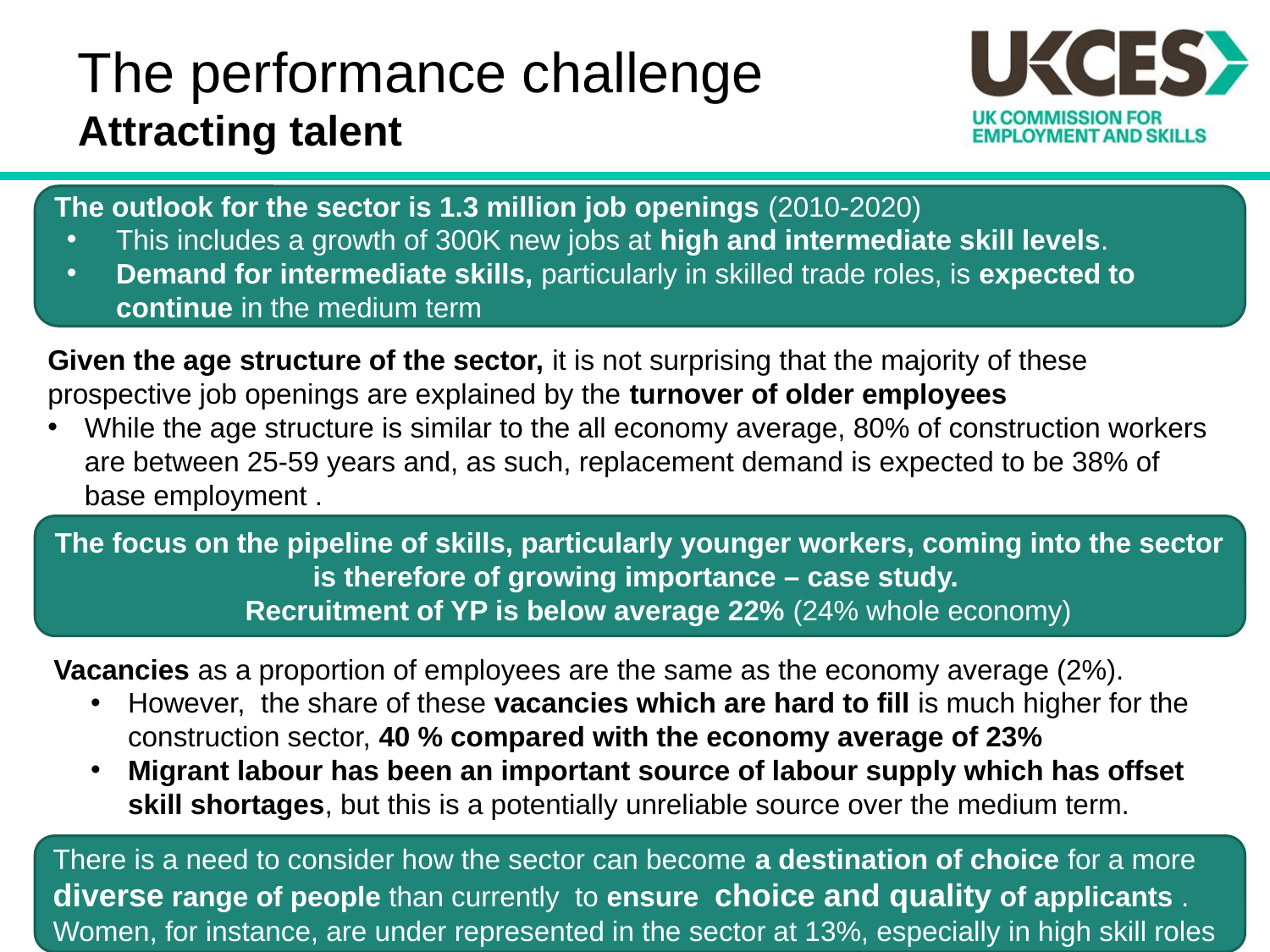

# The performance challenge Attracting talent
The outlook for the sector is 1.3 million job openings (2010-2020)
This includes a growth of 300K new jobs at high and intermediate skill levels.
Demand for intermediate skills, particularly in skilled trade roles, is expected to continue in the medium term
Given the age structure of the sector, it is not surprising that the majority of these prospective job openings are explained by the turnover of older employees
While the age structure is similar to the all economy average, 80% of construction workers are between 25-59 years and, as such, replacement demand is expected to be 38% of base employment .

The focus on the pipeline of skills, particularly younger workers, coming into the sector is therefore of growing importance – case study.
Recruitment of YP is below average 22% (24% whole economy)

Vacancies as a proportion of employees are the same as the economy average (2%).
However,  the share of these vacancies which are hard to fill is much higher for the construction sector, 40 % compared with the economy average of 23%
Migrant labour has been an important source of labour supply which has offset skill shortages, but this is a potentially unreliable source over the medium term.

There is a need to consider how the sector can become a destination of choice for a more diverse range of people than currently  to ensure  choice and quality of applicants . Women, for instance, are under represented in the sector at 13%, especially in high skill roles